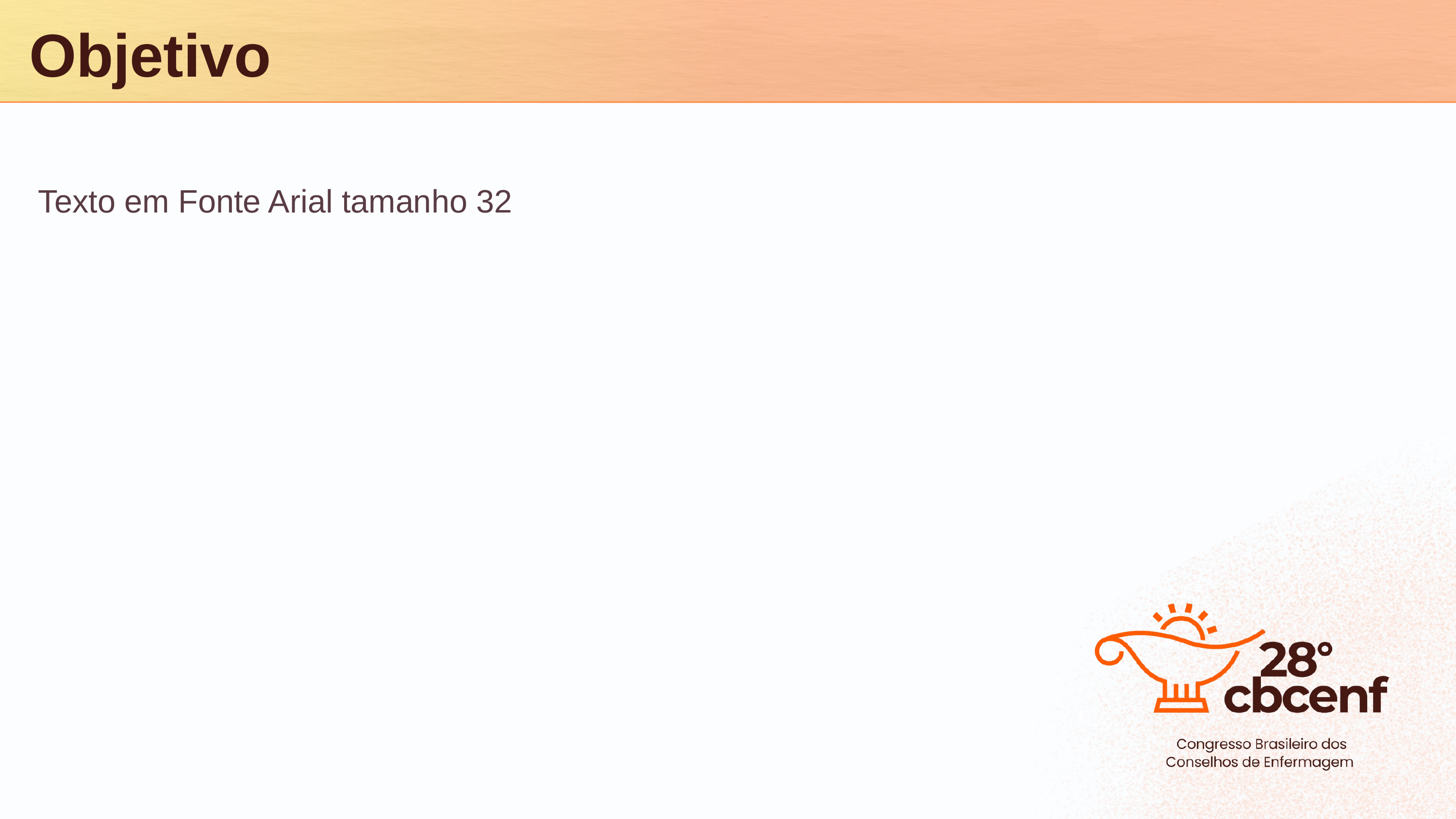

Objetivo

Texto em Fonte Arial tamanho 32